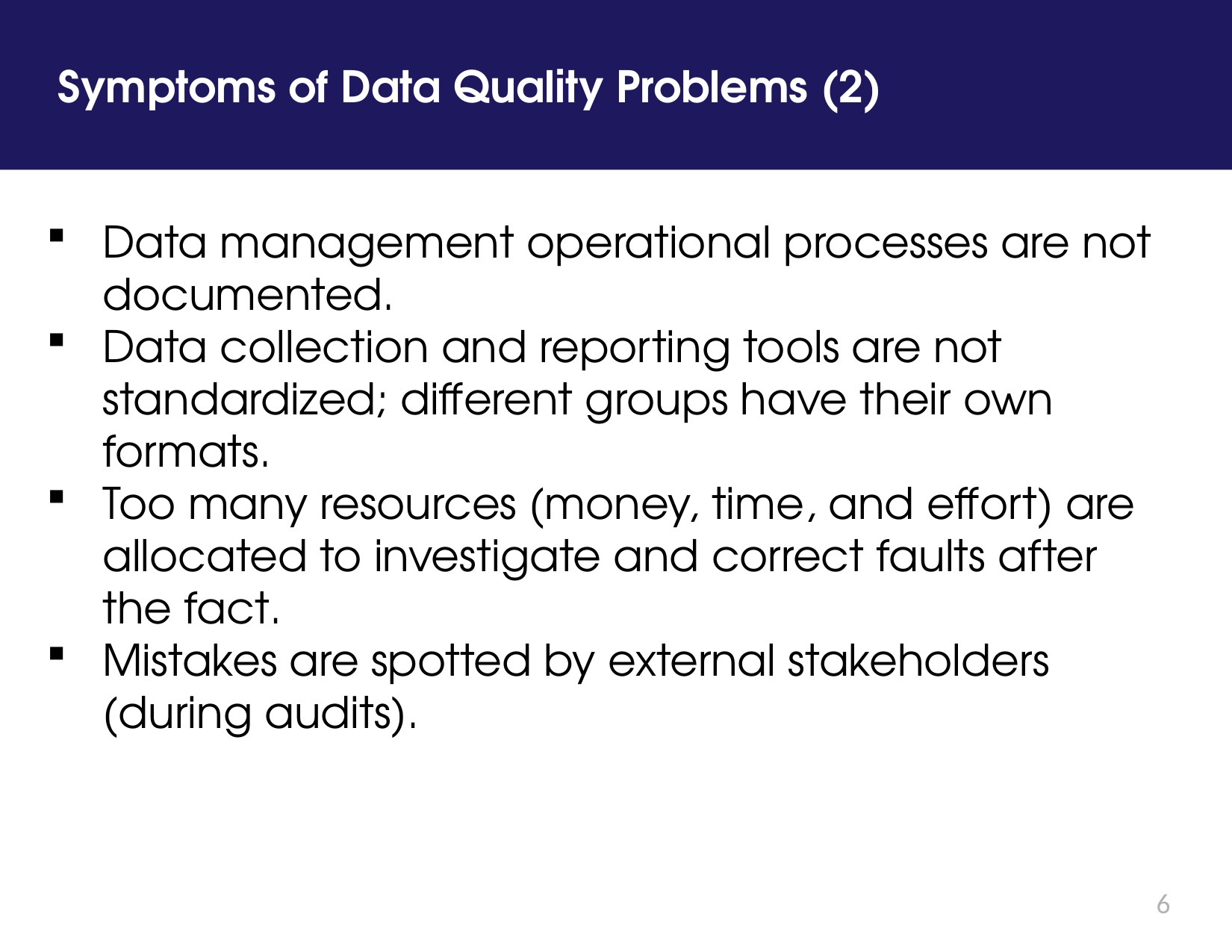

# Symptoms of Data Quality Problems (2)
Data management operational processes are not documented.
Data collection and reporting tools are not standardized; different groups have their own formats.
Too many resources (money, time, and effort) are allocated to investigate and correct faults after the fact.
Mistakes are spotted by external stakeholders (during audits).

6